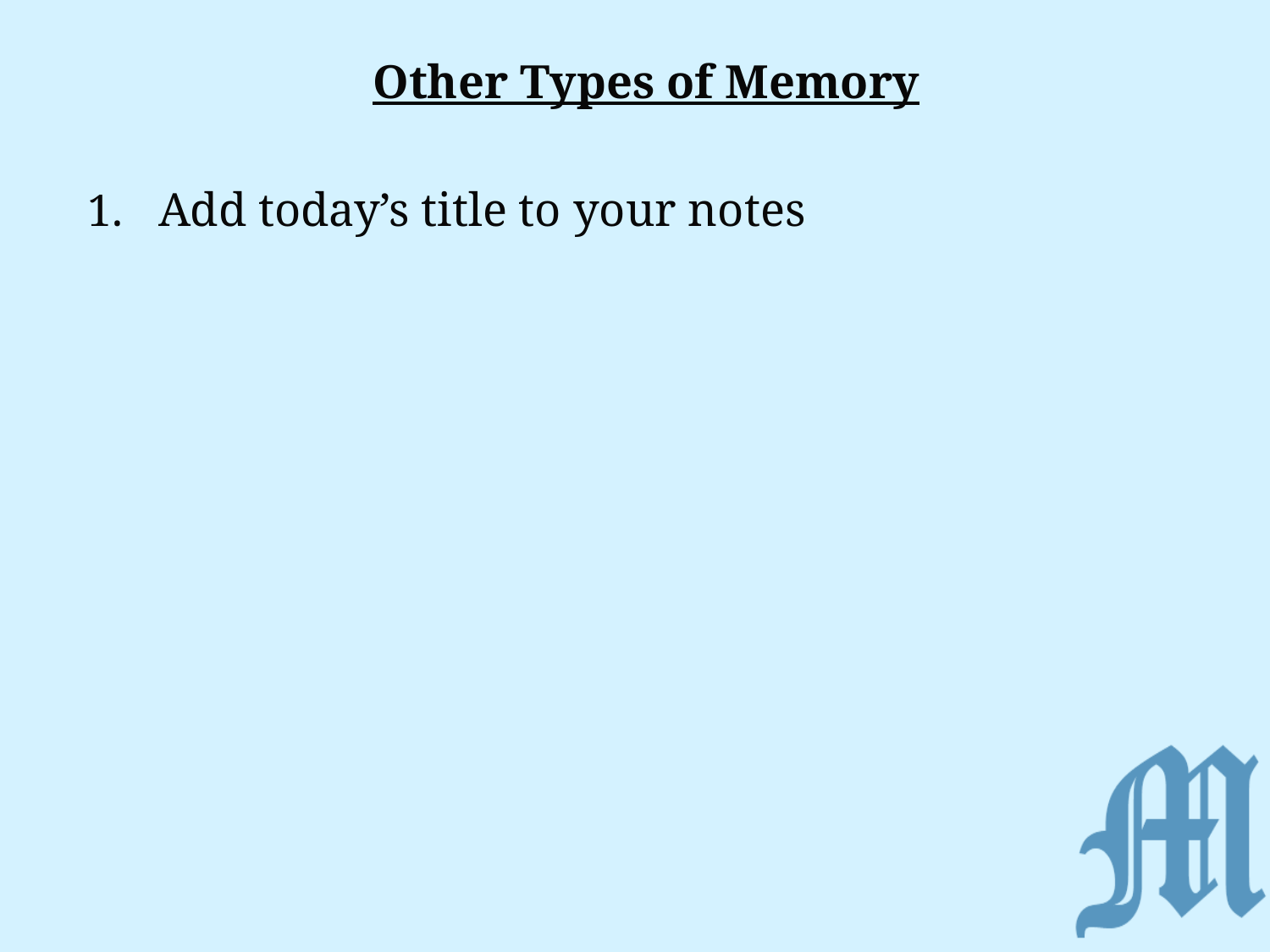

Other Types of Memory

Add today’s title to your notes